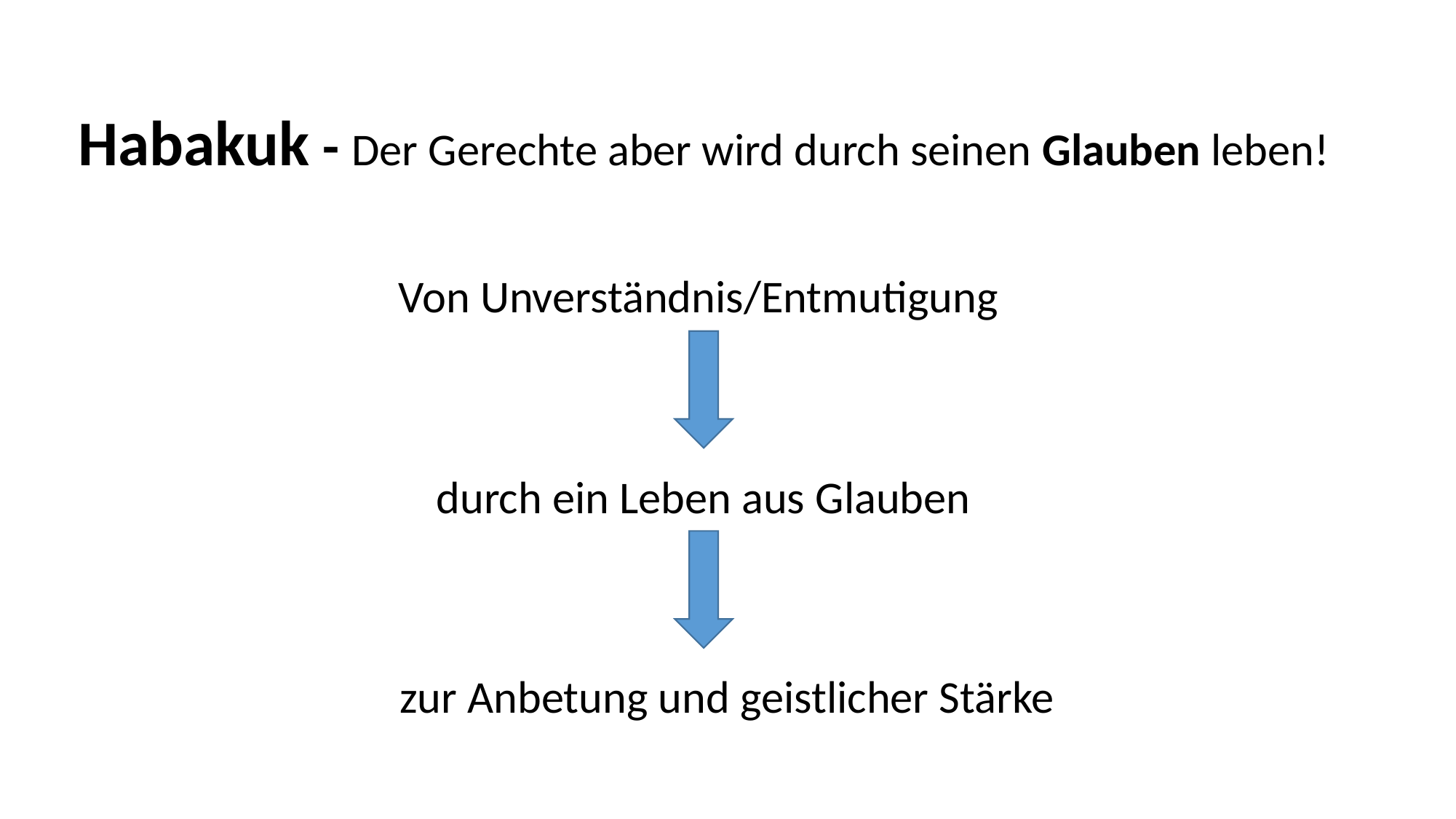

Habakuk - Der Gerechte aber wird durch seinen Glauben leben!
Von Unverständnis/Entmutigung

durch ein Leben aus Glauben

zur Anbetung und geistlicher Stärke